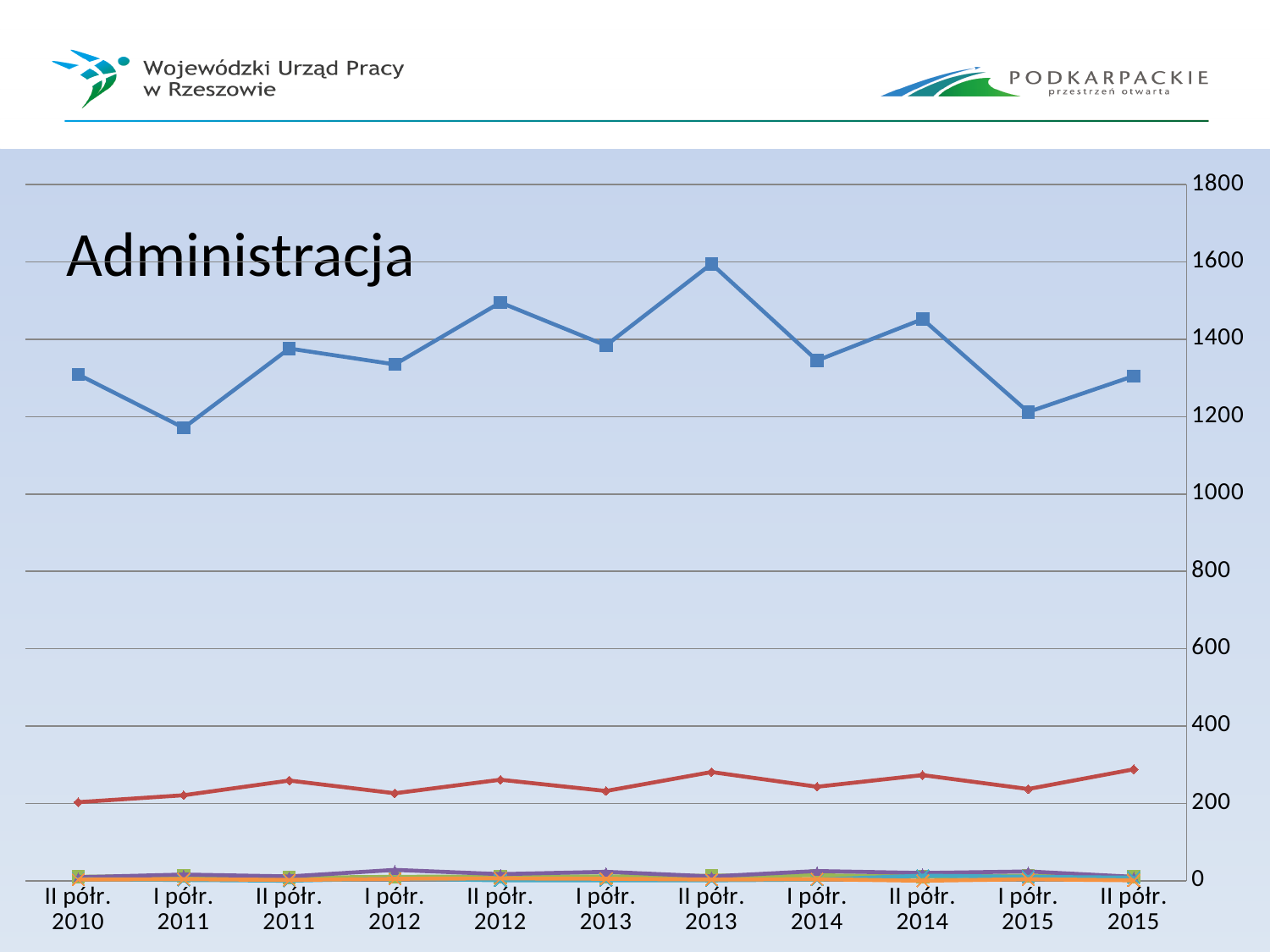

### Chart

| Category |  |  |  |  |  |  |
|---|---|---|---|---|---|---|
| II półr. 2015 | 1305.0 | 288.0 | 10.0 | 10.0 | 8.0 | 1.0 |
| I półr. 2015 | 1212.0 | 237.0 | 13.0 | 24.0 | 10.0 | 4.0 |
| II półr. 2014 | 1452.0 | 273.0 | 11.0 | 20.0 | 13.0 | 0.0 |
| I półr. 2014 | 1345.0 | 243.0 | 14.0 | 25.0 | 3.0 | 4.0 |
| II półr. 2013 | 1595.0 | 281.0 | 13.0 | 11.0 | 1.0 | 3.0 |
| I półr. 2013 | 1384.0 | 232.0 | 11.0 | 23.0 | 1.0 | 5.0 |
| II półr. 2012 | 1495.0 | 261.0 | 11.0 | 17.0 | 1.0 | 6.0 |
| I półr. 2012 | 1335.0 | 226.0 | 10.0 | 28.0 | 6.0 | 5.0 |
| II półr. 2011 | 1376.0 | 259.0 | 8.0 | 11.0 | 0.0 | 2.0 |
| I półr. 2011 | 1171.0 | 221.0 | 13.0 | 16.0 | 2.0 | 4.0 |
| II półr. 2010 | 1309.0 | 203.0 | 10.0 | 9.0 | 4.0 | 3.0 |
# Administracja